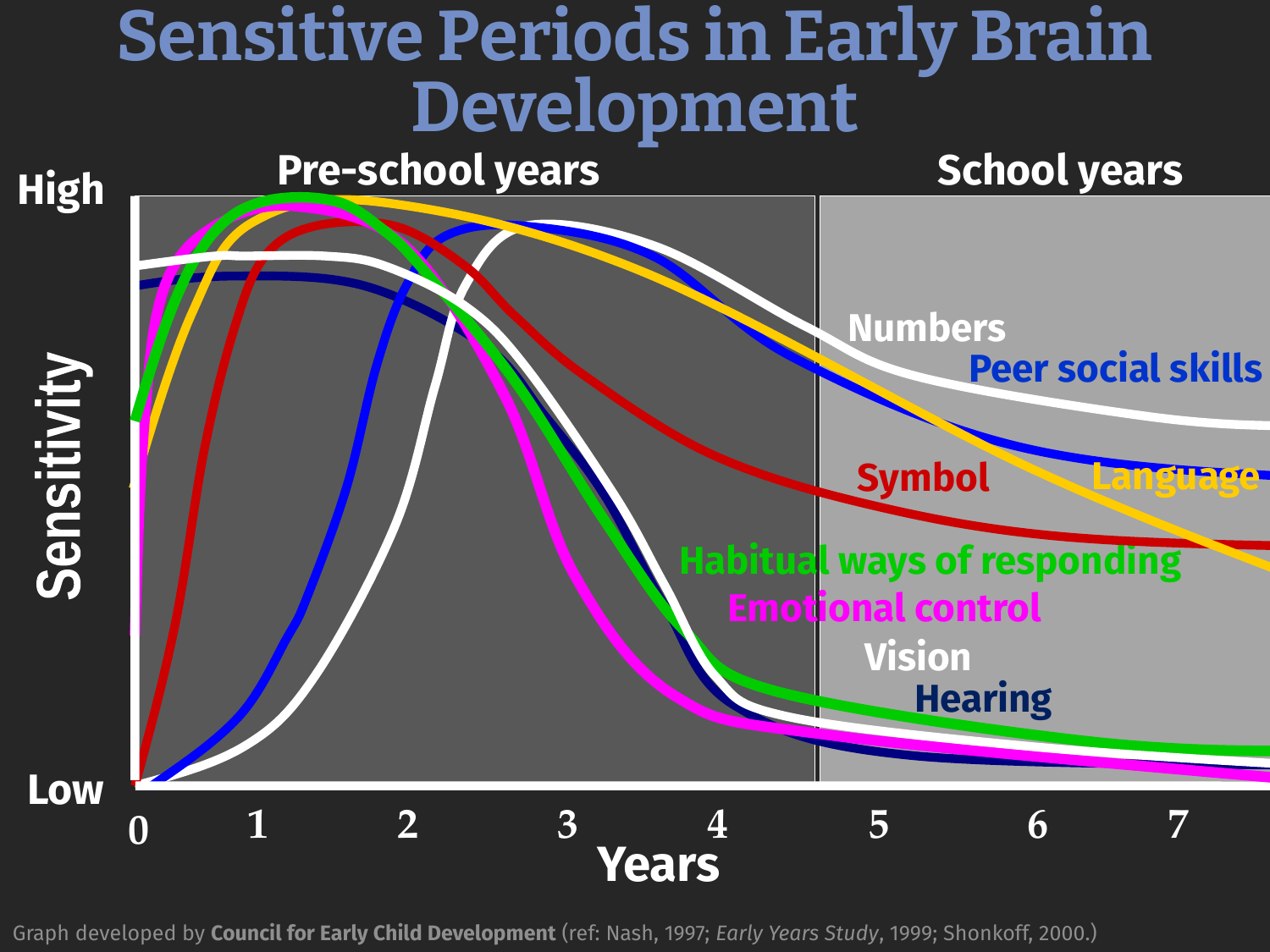

# Sensitive Periods in Early Brain Development
Pre-school years
School years
High

Numbers
Peer social skills

Language
Symbol
Sensitivity
Habitual ways of responding
Emotional control
Vision
Hearing
Low

1
2
3
4
5
6
7
0
Years
Graph developed by Council for Early Child Development (ref: Nash, 1997; Early Years Study, 1999; Shonkoff, 2000.)